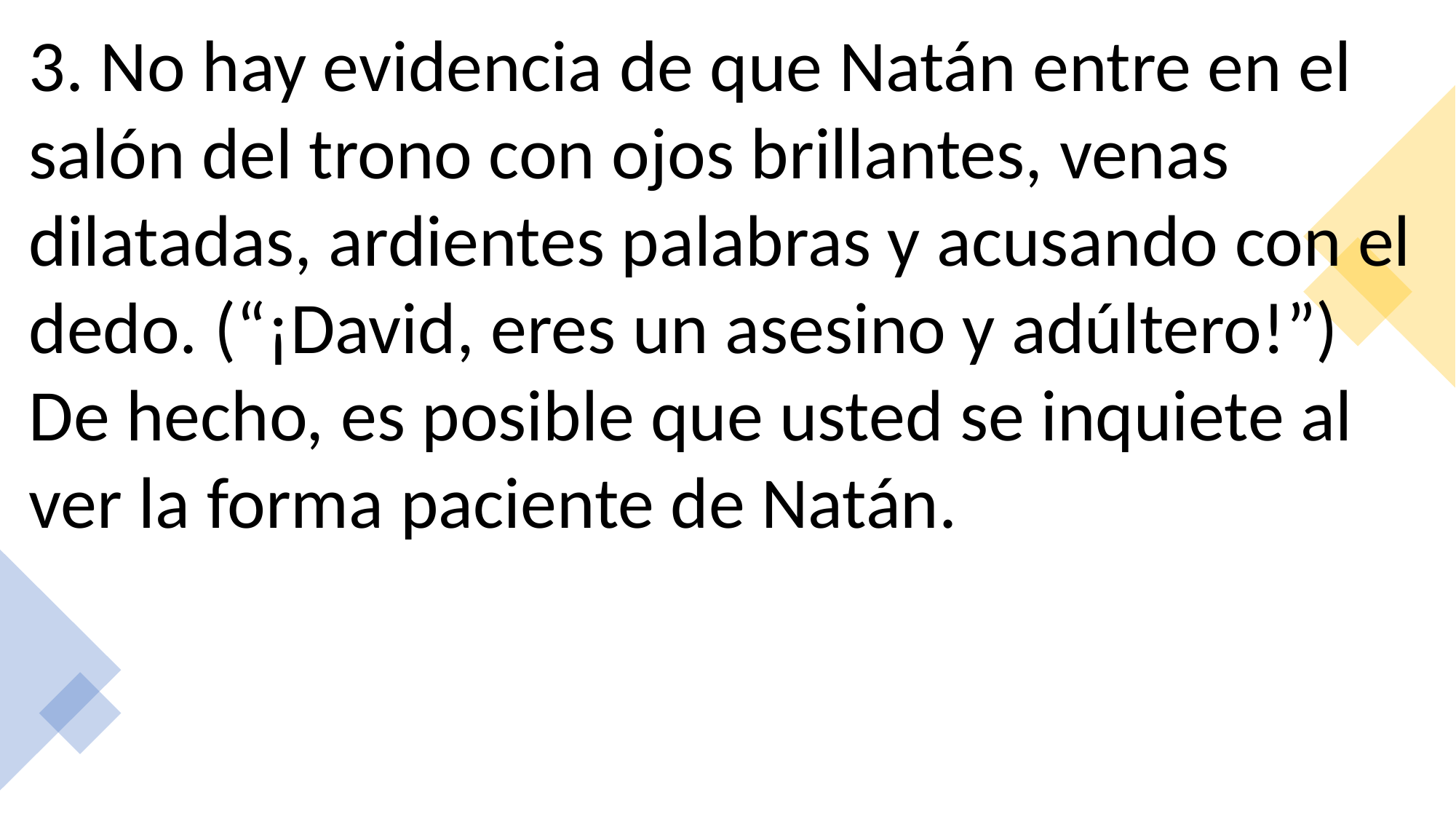

3. No hay evidencia de que Natán entre en el salón del trono con ojos brillantes, venas dilatadas, ardientes palabras y acusando con el dedo. (“¡David, eres un asesino y adúltero!”) De hecho, es posible que usted se inquiete al ver la forma paciente de Natán.